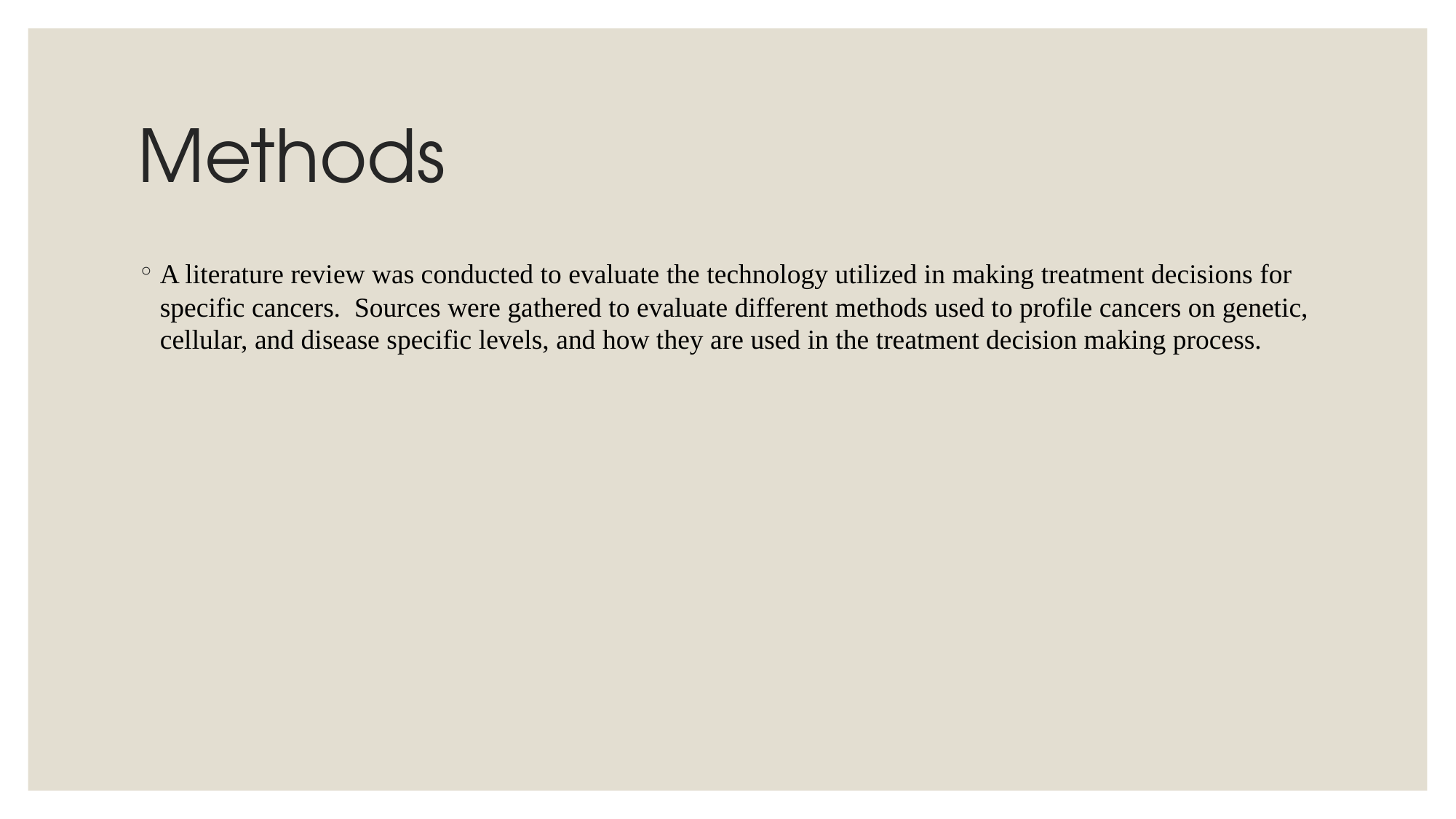

# Methods
A literature review was conducted to evaluate the technology utilized in making treatment decisions for specific cancers.  Sources were gathered to evaluate different methods used to profile cancers on genetic, cellular, and disease specific levels, and how they are used in the treatment decision making process.